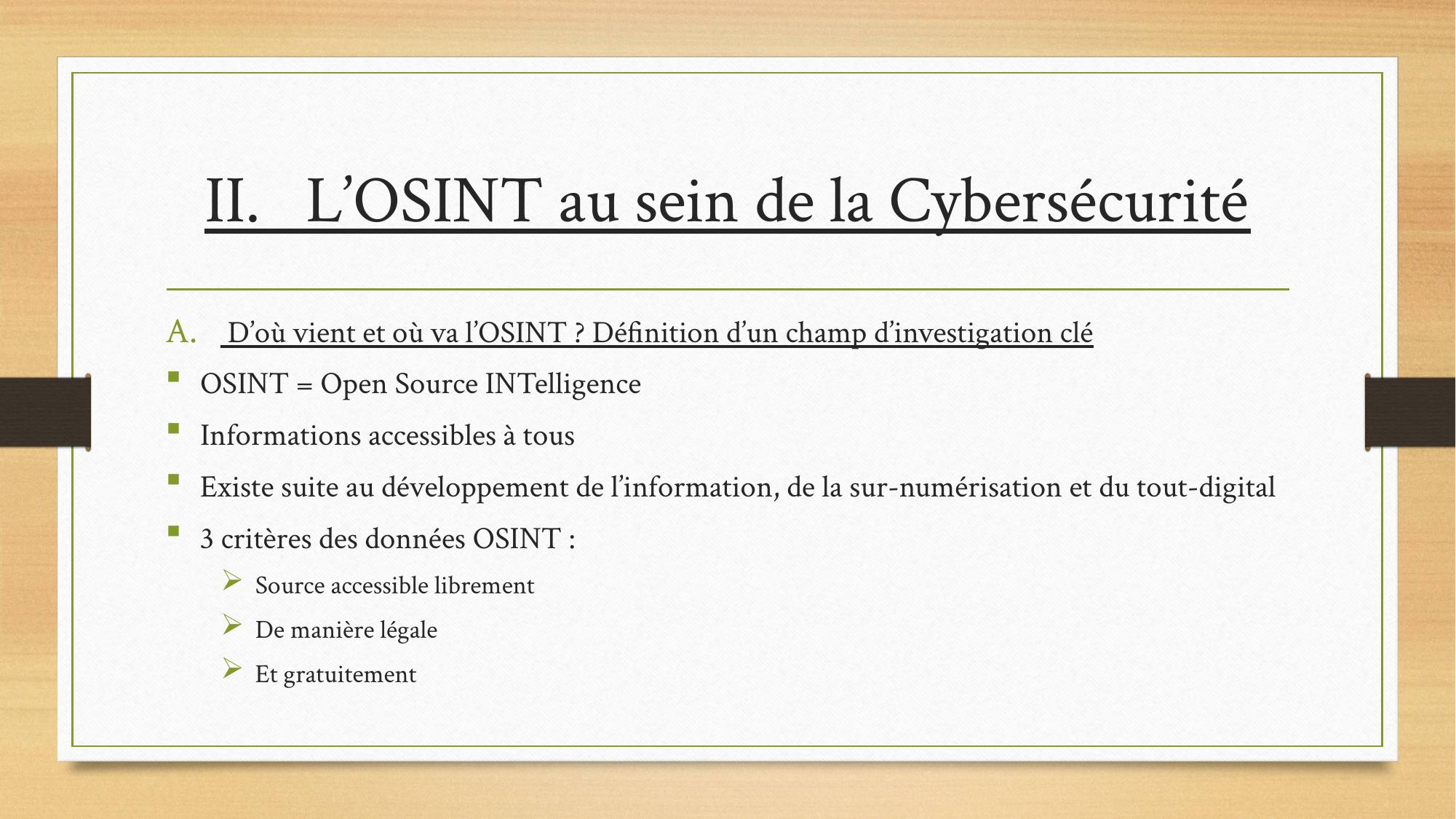

# II.   L’OSINT au sein de la Cybersécurité
 D’où vient et où va l’OSINT ? Définition d’un champ d’investigation clé
OSINT = Open Source INTelligence
Informations accessibles à tous
Existe suite au développement de l’information, de la sur-numérisation et du tout-digital
3 critères des données OSINT :
Source accessible librement
De manière légale
Et gratuitement